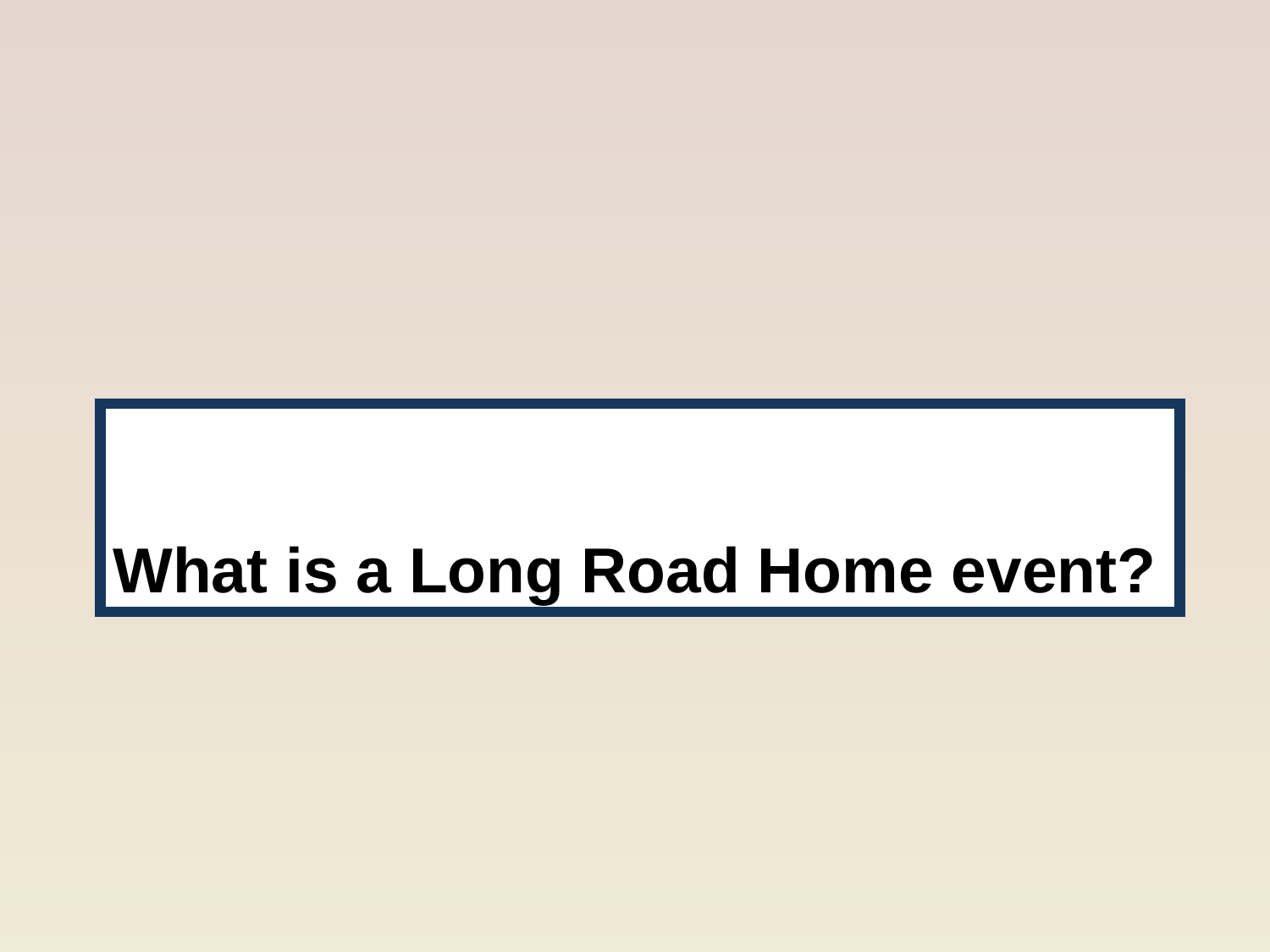

What is a Long Road Home event?